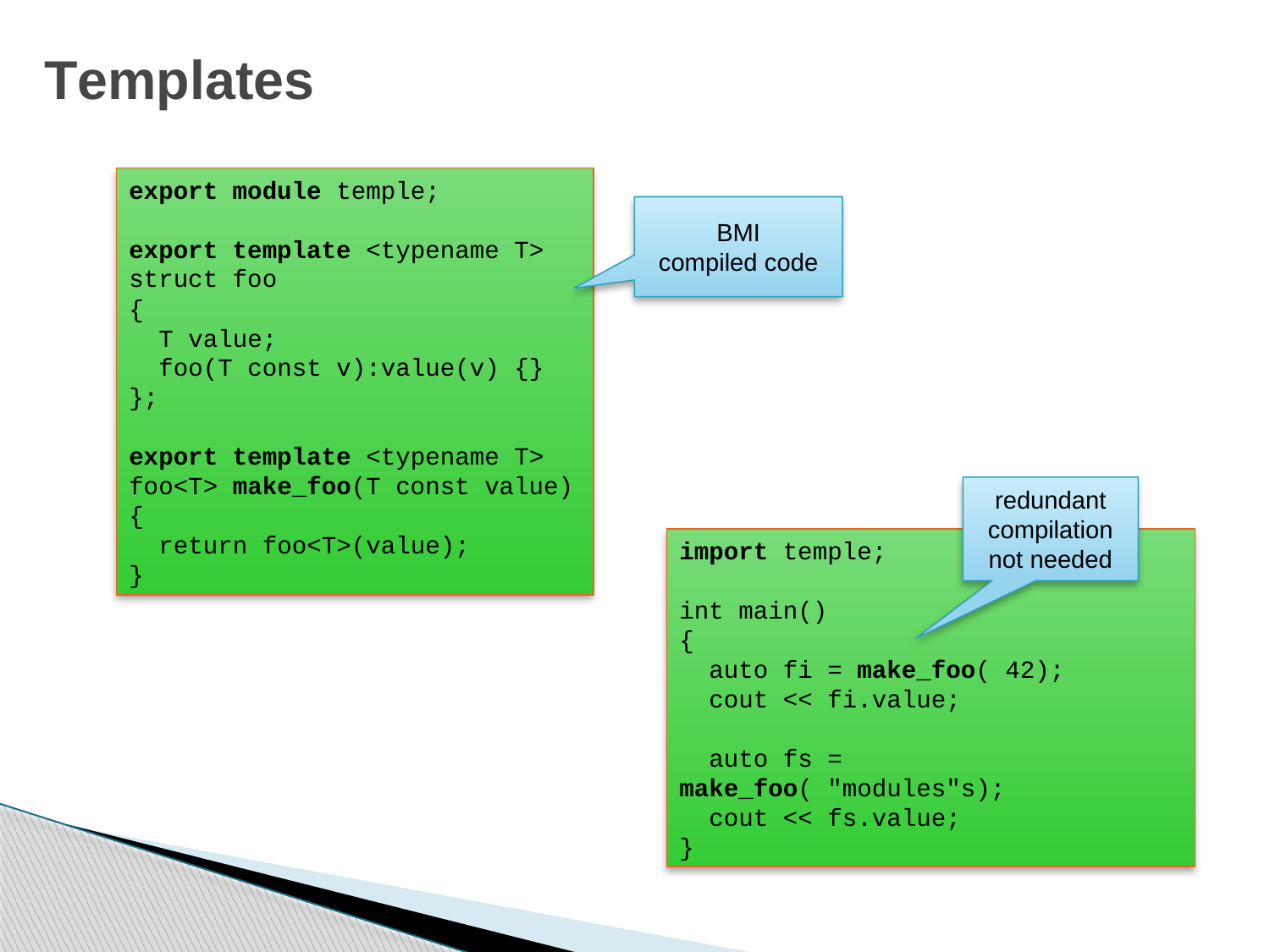

# Templates
export module temple;

export template <typename T>
struct foo
{
  T value;
  foo(T const v):value(v) {}
};

export template <typename T>
foo<T> make_foo(T const value)
{
  return foo<T>(value);
}
BMI
compiled code
redundant compilation
not needed
import temple;

int main()
{
  auto fi = make_foo( 42);
  cout << fi.value;

  auto fs = make_foo( "modules"s);
  cout << fs.value;
}